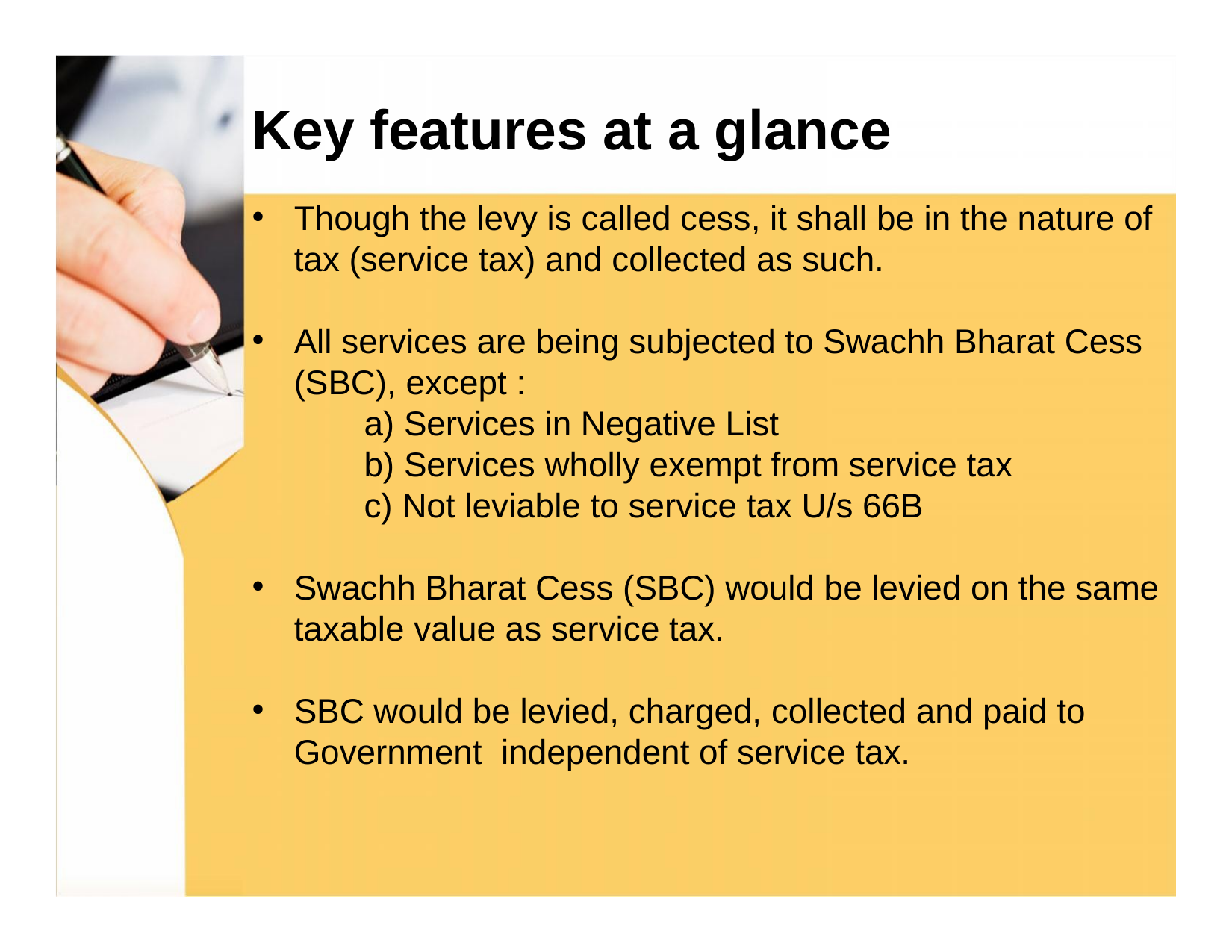

# Key features at a glance
Though the levy is called cess, it shall be in the nature of tax (service tax) and collected as such.

All services are being subjected to Swachh Bharat Cess (SBC), except :
	a) Services in Negative List
	b) Services wholly exempt from service tax
	c) Not leviable to service tax U/s 66B

Swachh Bharat Cess (SBC) would be levied on the same taxable value as service tax.

SBC would be levied, charged, collected and paid to Government  independent of service tax.